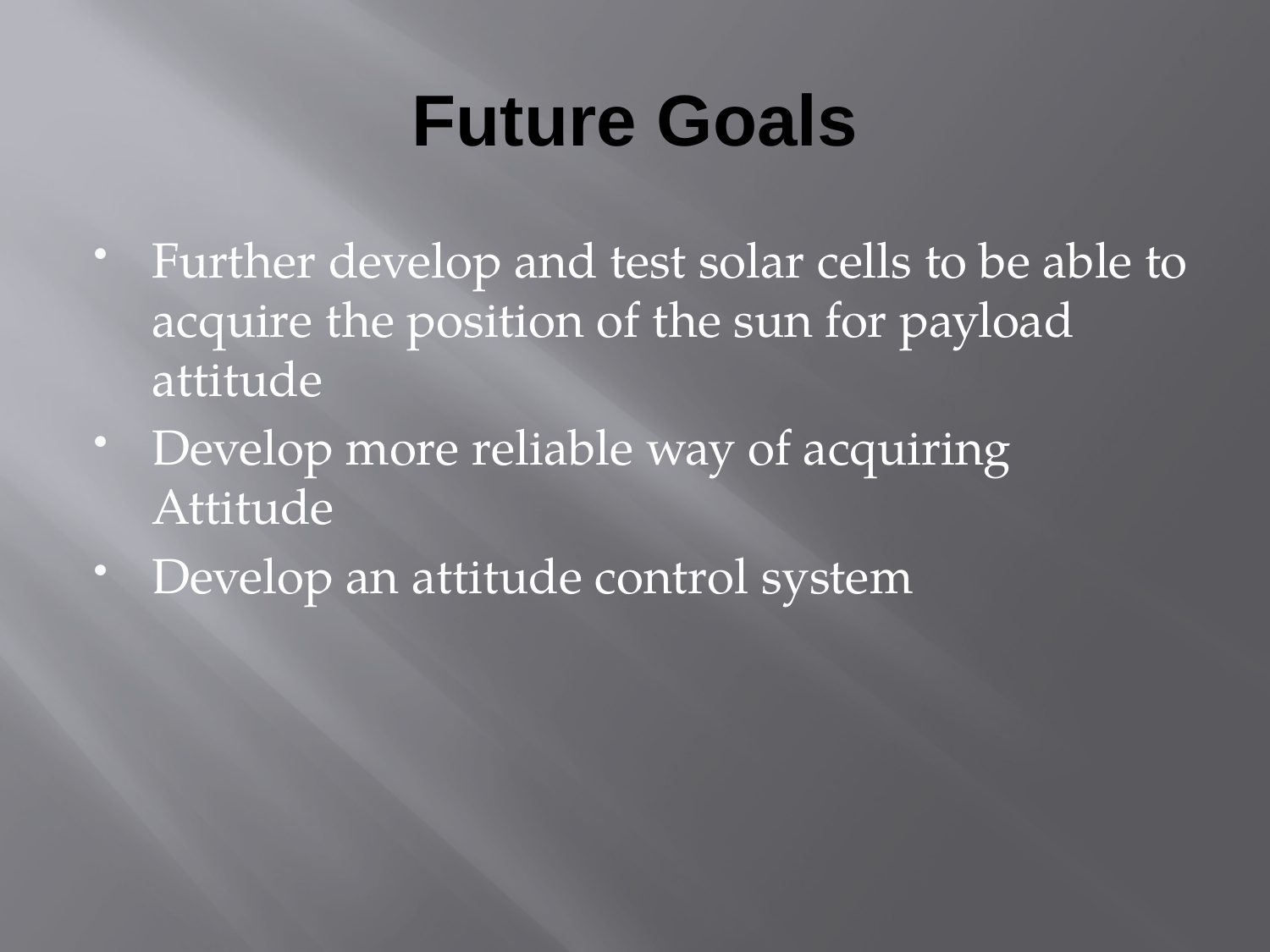

# Future Goals
Further develop and test solar cells to be able to acquire the position of the sun for payload attitude
Develop more reliable way of acquiring Attitude
Develop an attitude control system